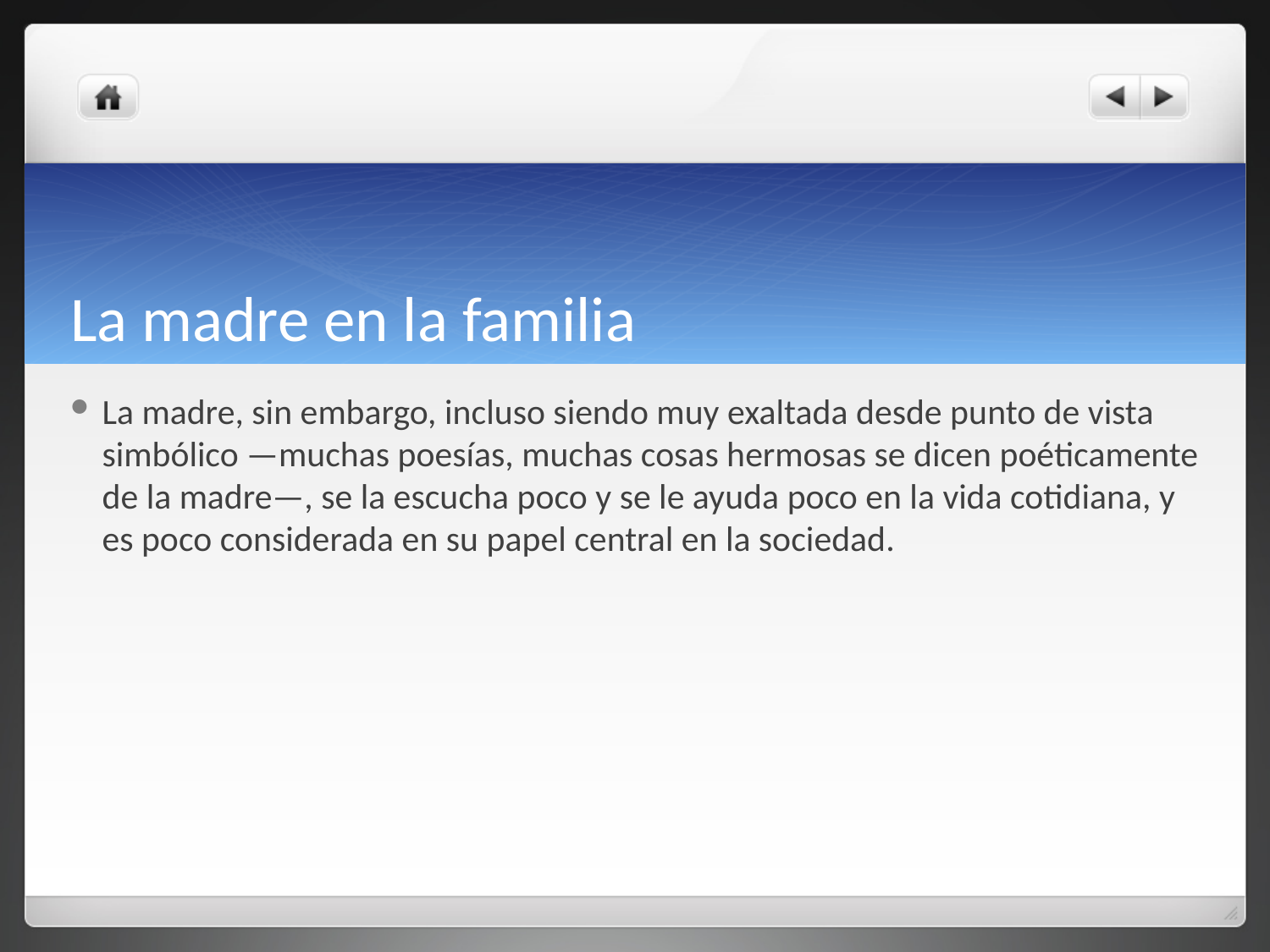

# La madre en la familia
La madre, sin embargo, incluso siendo muy exaltada desde punto de vista simbólico —muchas poesías, muchas cosas hermosas se dicen poéticamente de la madre—, se la escucha poco y se le ayuda poco en la vida cotidiana, y es poco considerada en su papel central en la sociedad.